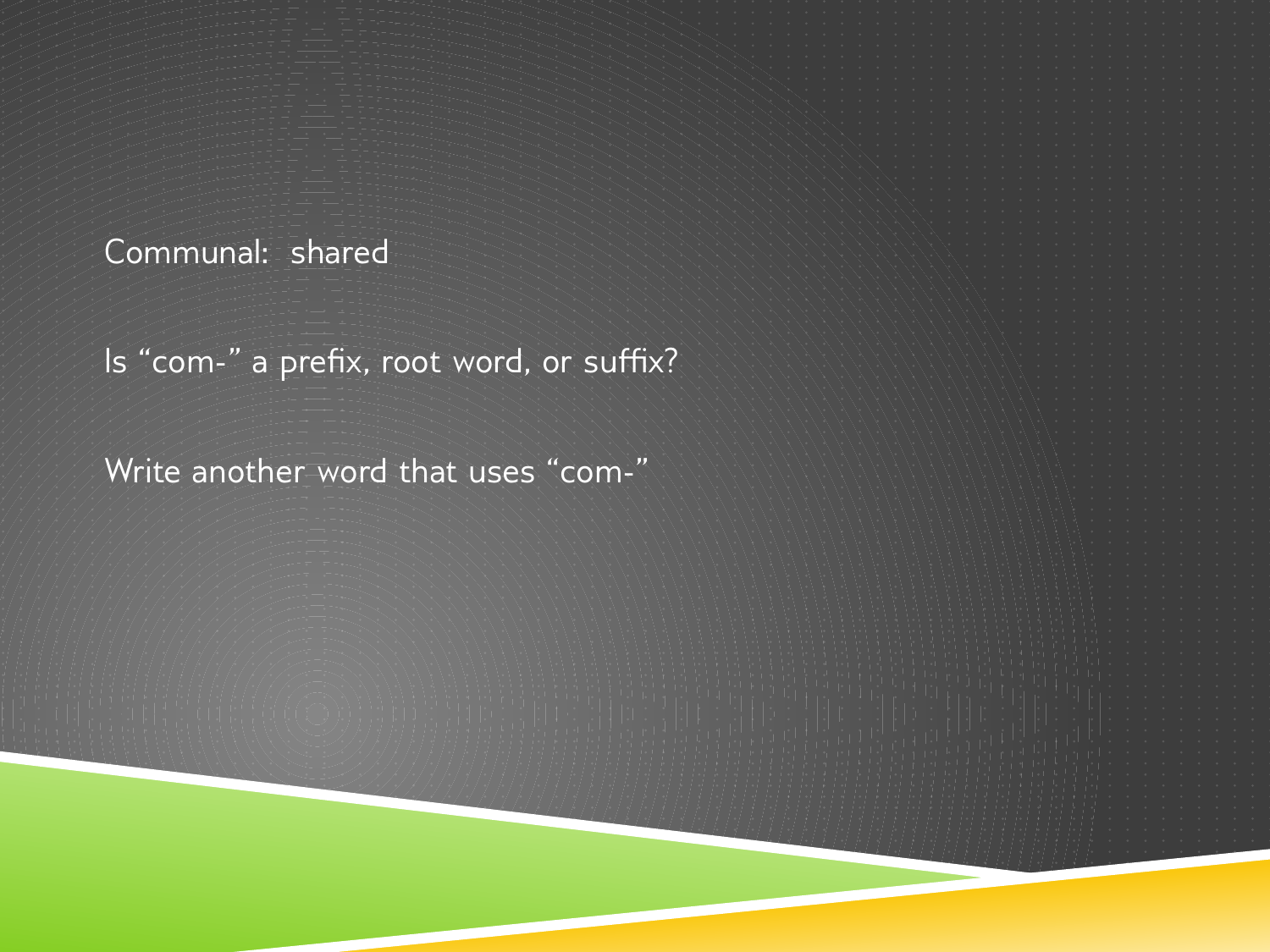

#
Communal:  shared

Is “com-” a prefix, root word, or suffix?

Write another word that uses “com-”